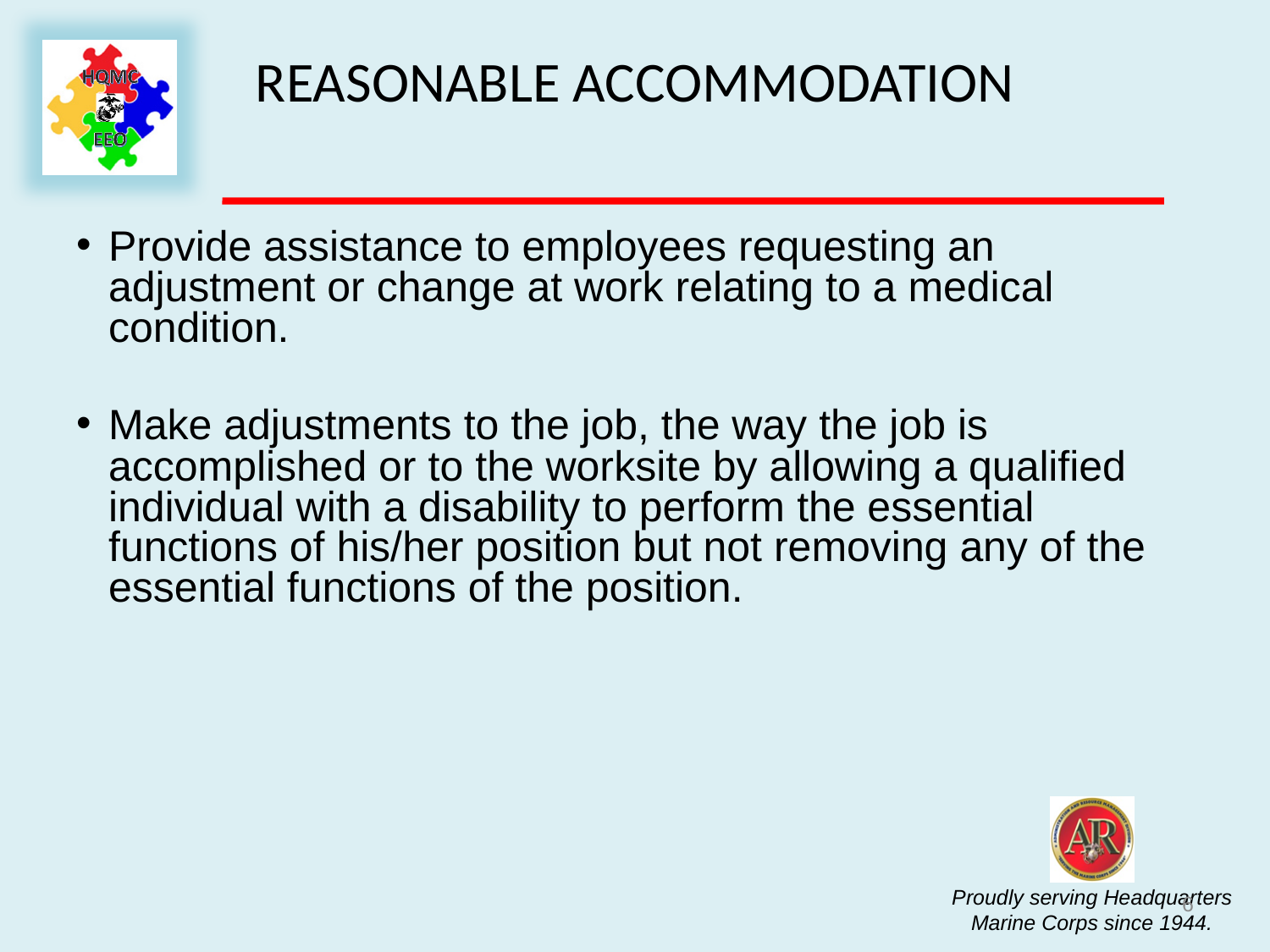

# Reasonable Accommodation
Provide assistance to employees requesting an adjustment or change at work relating to a medical condition.

Make adjustments to the job, the way the job is accomplished or to the worksite by allowing a qualified individual with a disability to perform the essential functions of his/her position but not removing any of the essential functions of the position.

6